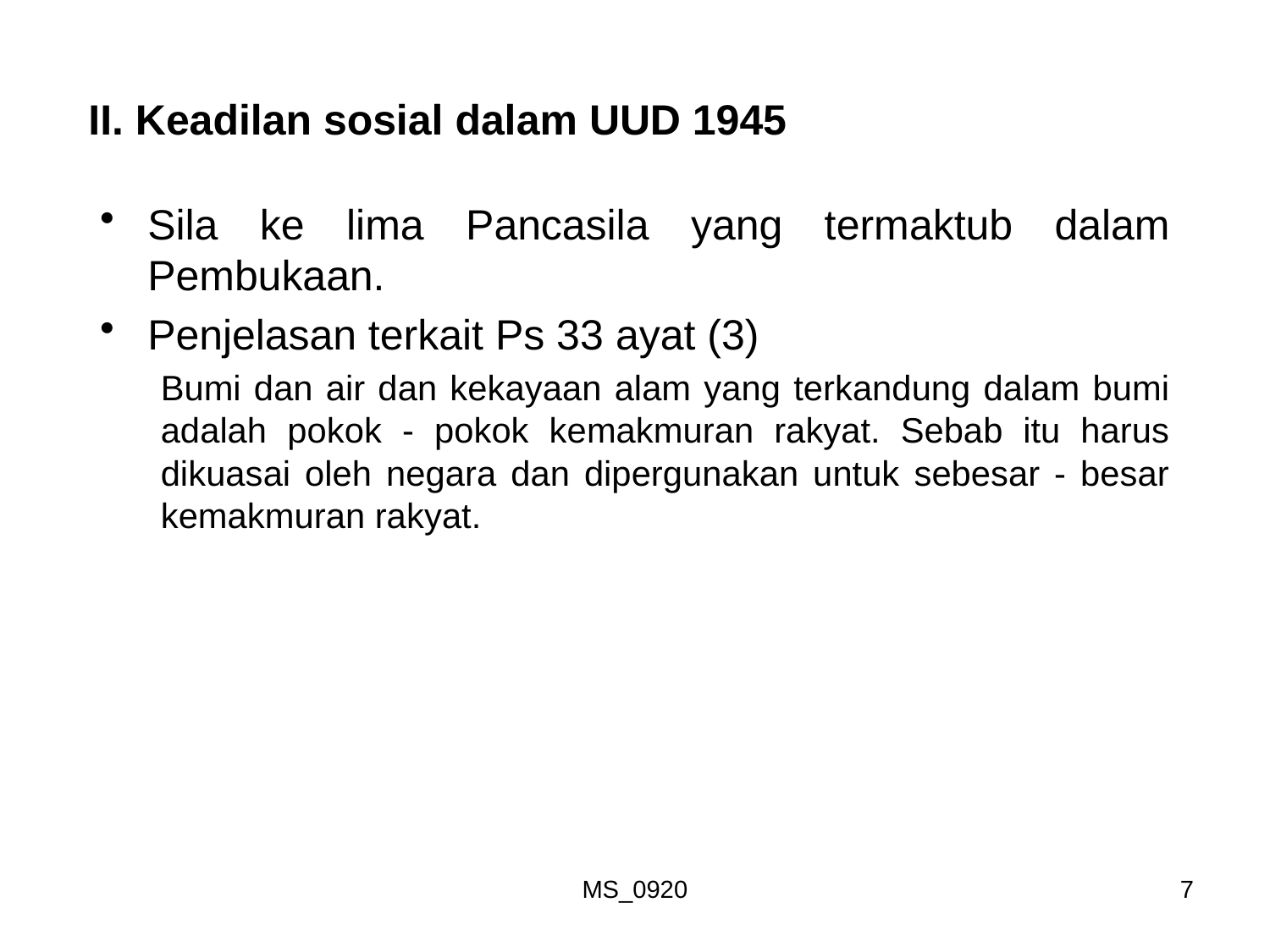

# II. Keadilan sosial dalam UUD 1945
Sila ke lima Pancasila yang termaktub dalam Pembukaan.
Penjelasan terkait Ps 33 ayat (3)
Bumi dan air dan kekayaan alam yang terkandung dalam bumi adalah pokok - pokok kemakmuran rakyat. Sebab itu harus dikuasai oleh negara dan dipergunakan untuk sebesar - besar kemakmuran rakyat.
MS_0920
7